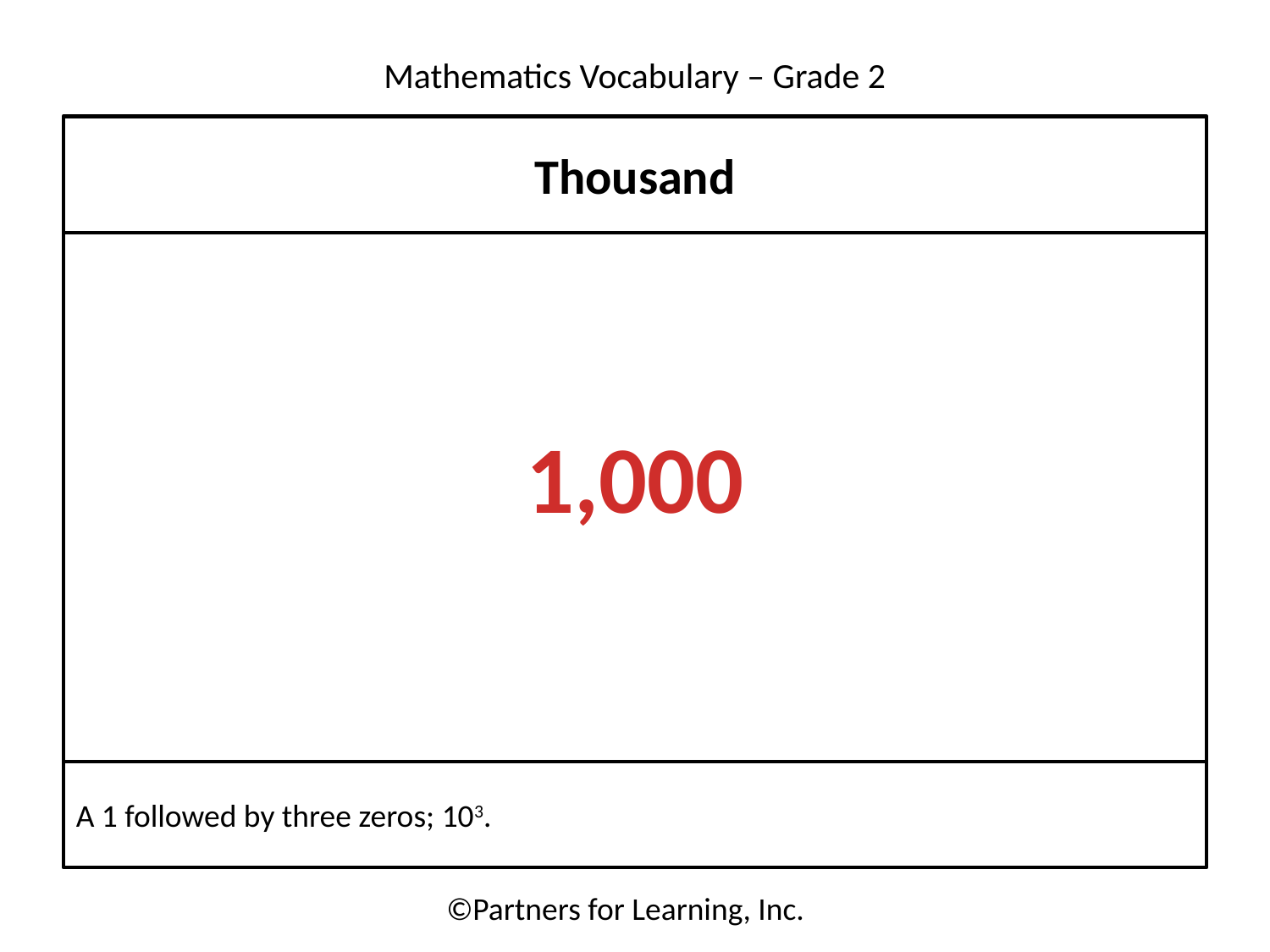

Thousand
1,000
A 1 followed by three zeros; 103.
©Partners for Learning, Inc.